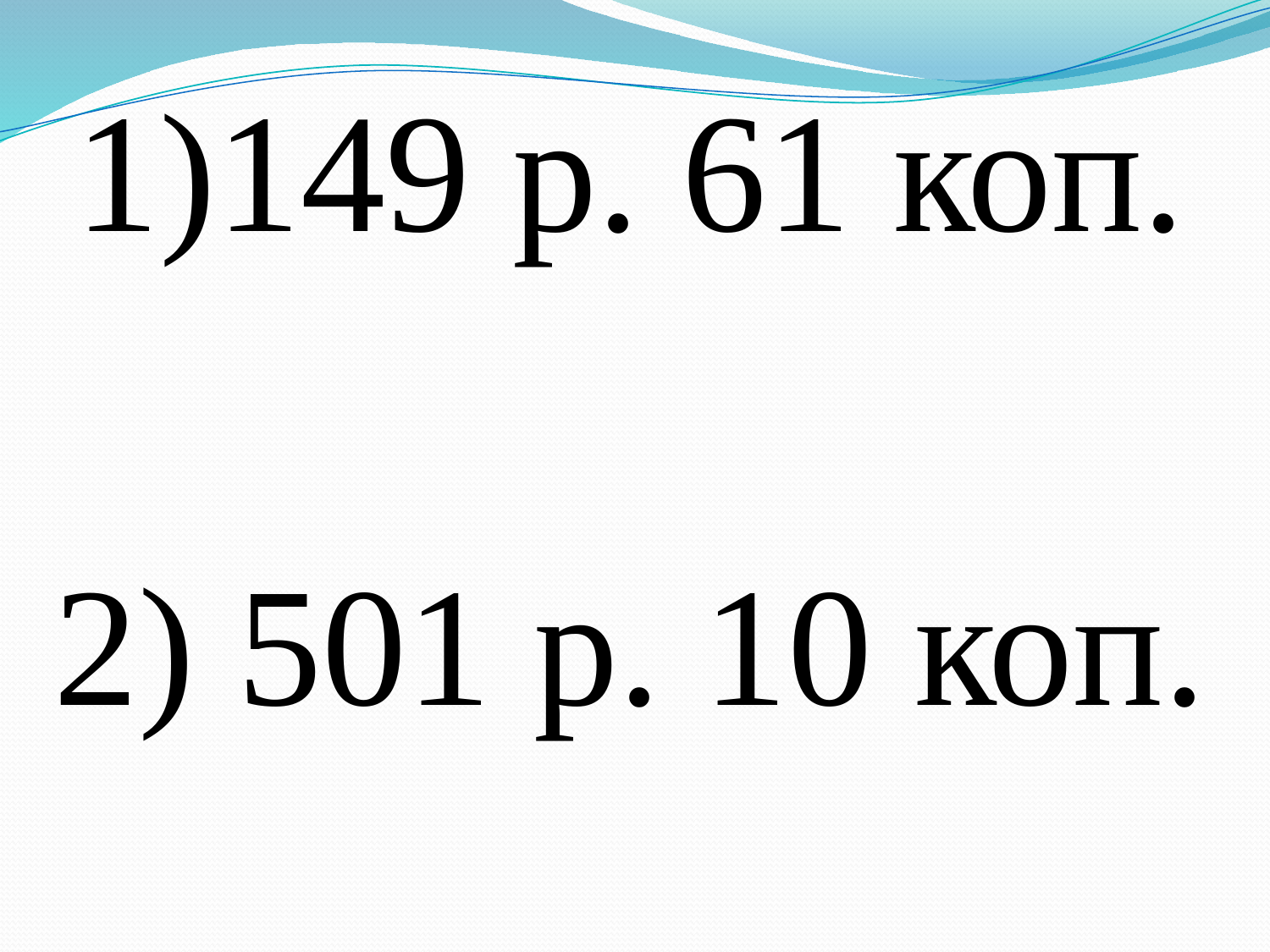

1)149 р. 61 коп.

2) 501 р. 10 коп.